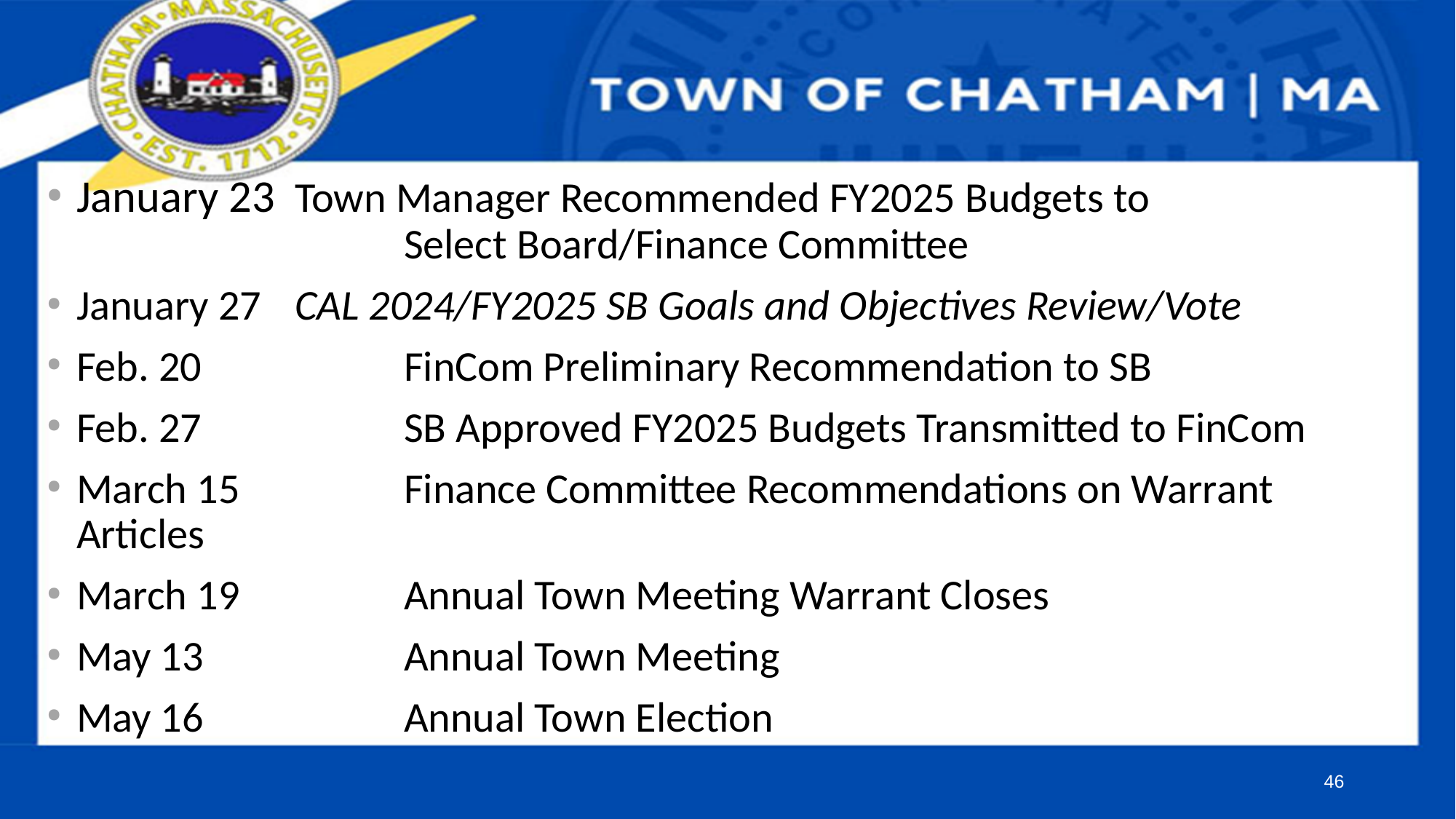

January 23	Town Manager Recommended FY2025 Budgets to 					Select Board/Finance Committee
January 27	CAL 2024/FY2025 SB Goals and Objectives Review/Vote
Feb. 20		FinCom Preliminary Recommendation to SB
Feb. 27  		SB Approved FY2025 Budgets Transmitted to FinCom
March 15		Finance Committee Recommendations on Warrant Articles
March 19		Annual Town Meeting Warrant Closes
May 13		Annual Town Meeting
May 16		Annual Town Election

46